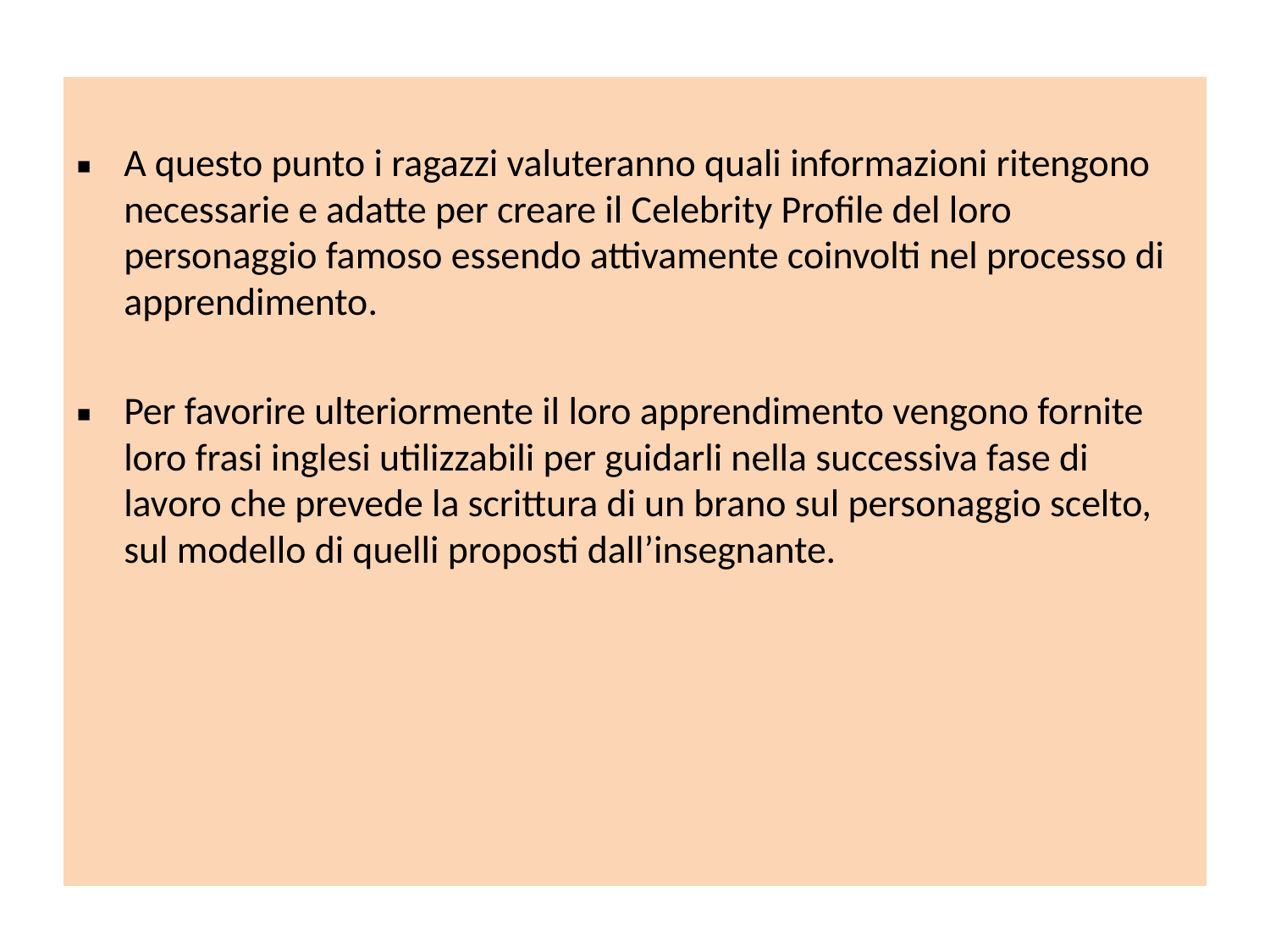

A questo punto i ragazzi valuteranno quali informazioni ritengono necessarie e adatte per creare il Celebrity Profile del loro personaggio famoso essendo attivamente coinvolti nel processo di apprendimento.

Per favorire ulteriormente il loro apprendimento vengono fornite loro frasi inglesi utilizzabili per guidarli nella successiva fase di lavoro che prevede la scrittura di un brano sul personaggio scelto, sul modello di quelli proposti dall’insegnante.